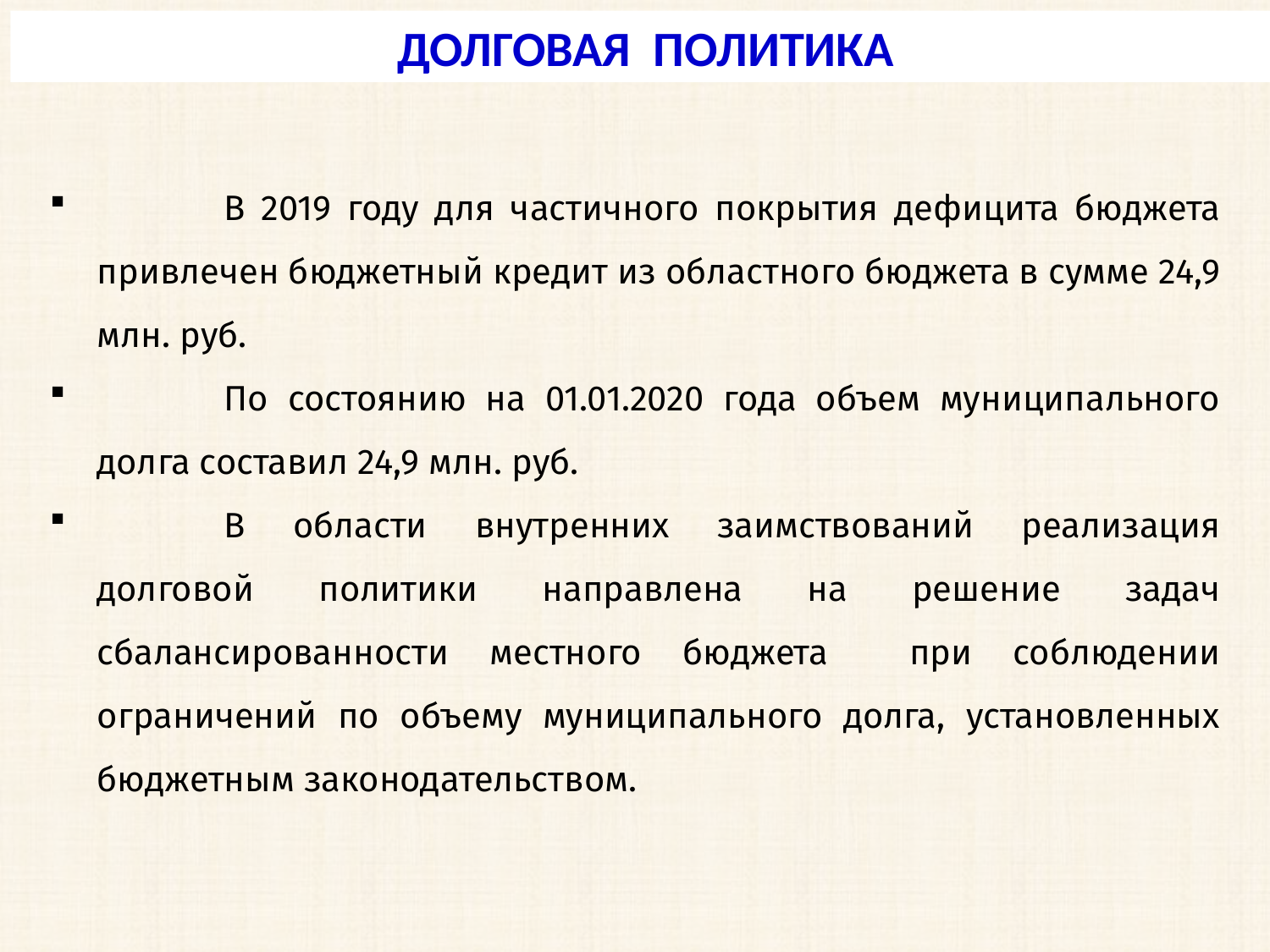

ДОЛГОВАЯ  ПОЛИТИКА
	В 2019 году для частичного покрытия дефицита бюджета привлечен бюджетный кредит из областного бюджета в сумме 24,9 млн. руб.
	По состоянию на 01.01.2020 года объем муниципального долга составил 24,9 млн. руб.
	В области внутренних заимствований реализация долговой политики направлена на решение задач сбалансированности местного бюджета  при соблюдении ограничений по объему муниципального долга, установленных бюджетным законодательством.